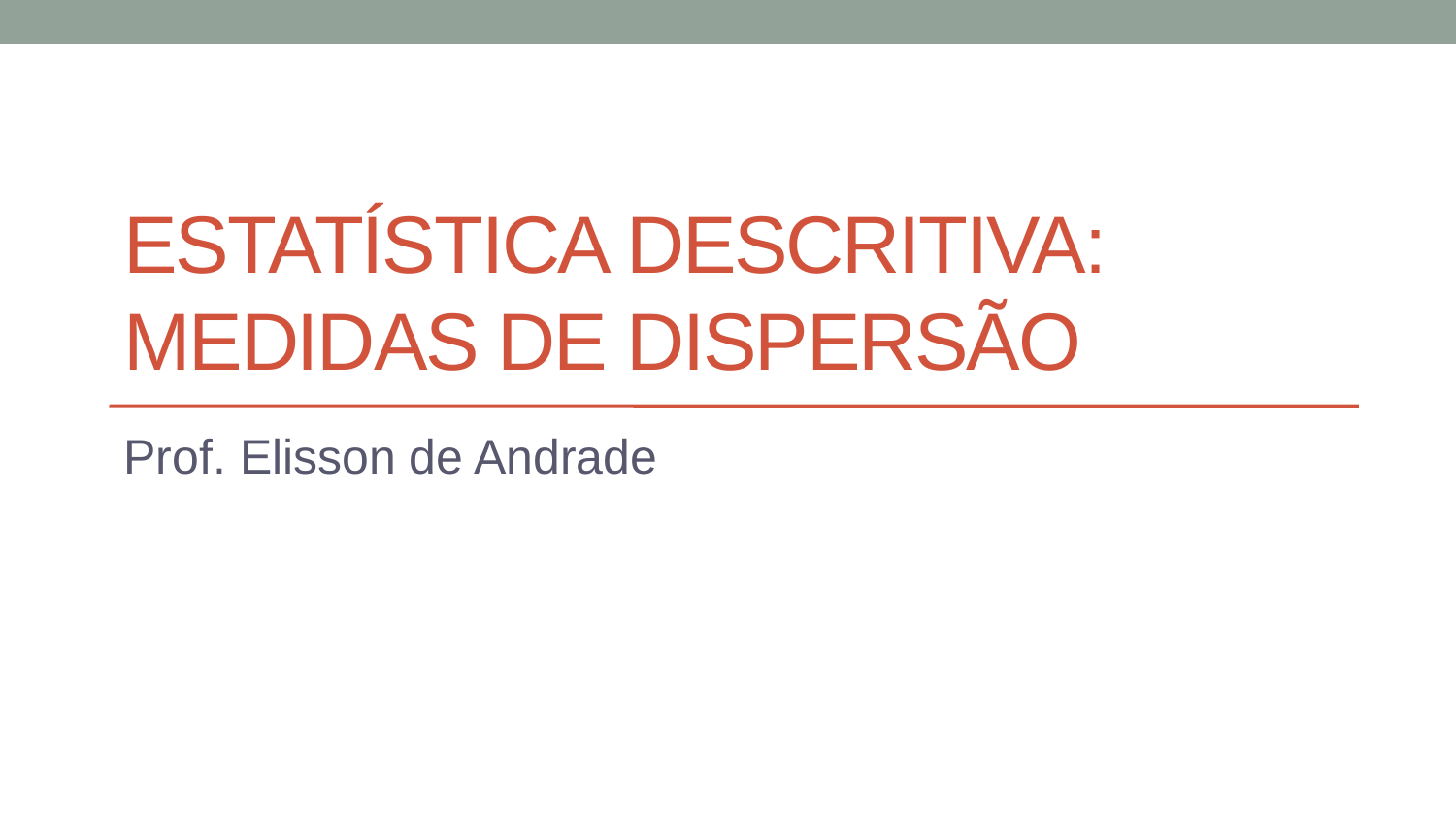

# Estatística descritiva: medidas DE dispersão
Prof. Elisson de Andrade